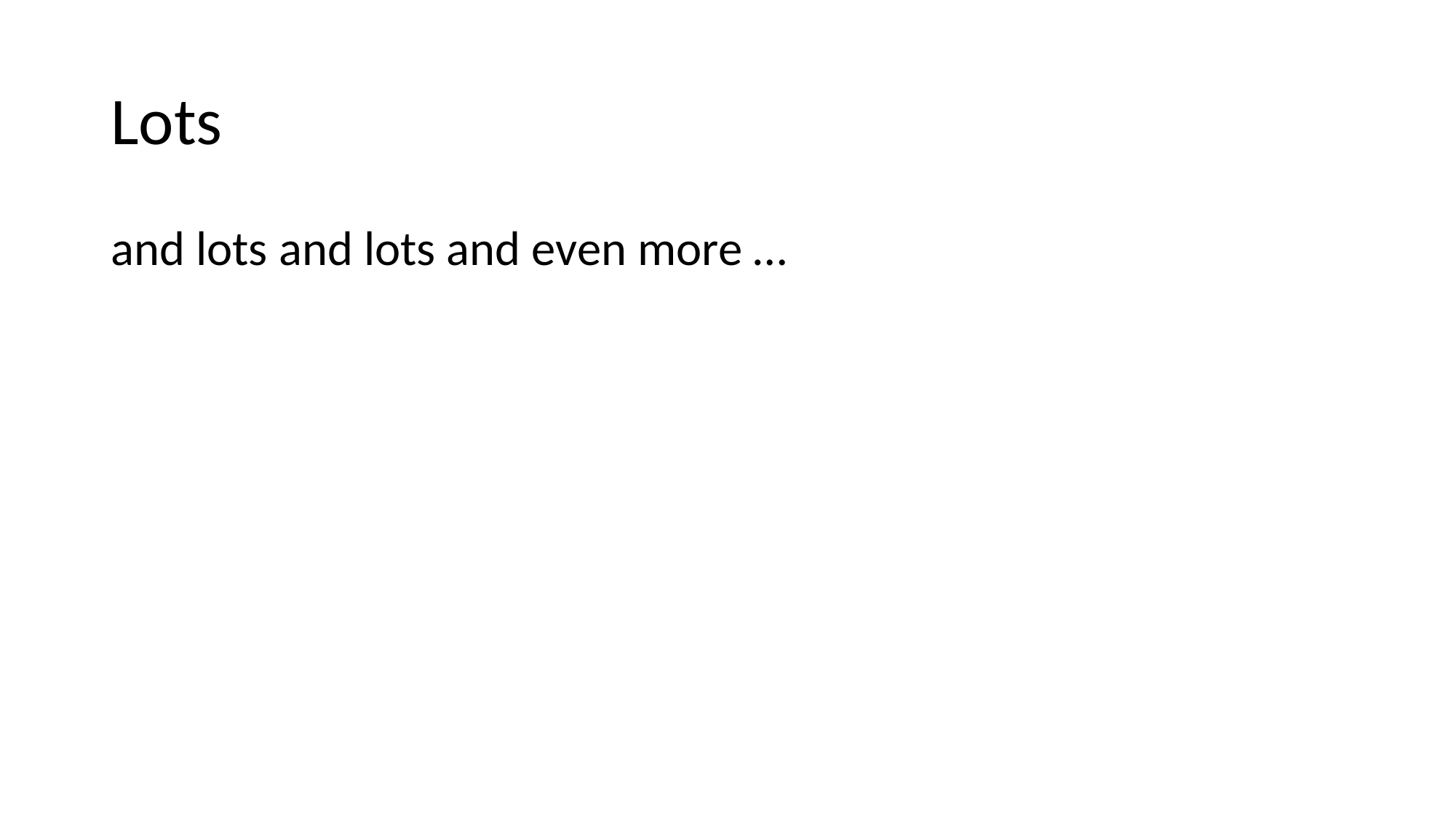

# Lots
and lots and lots and even more …